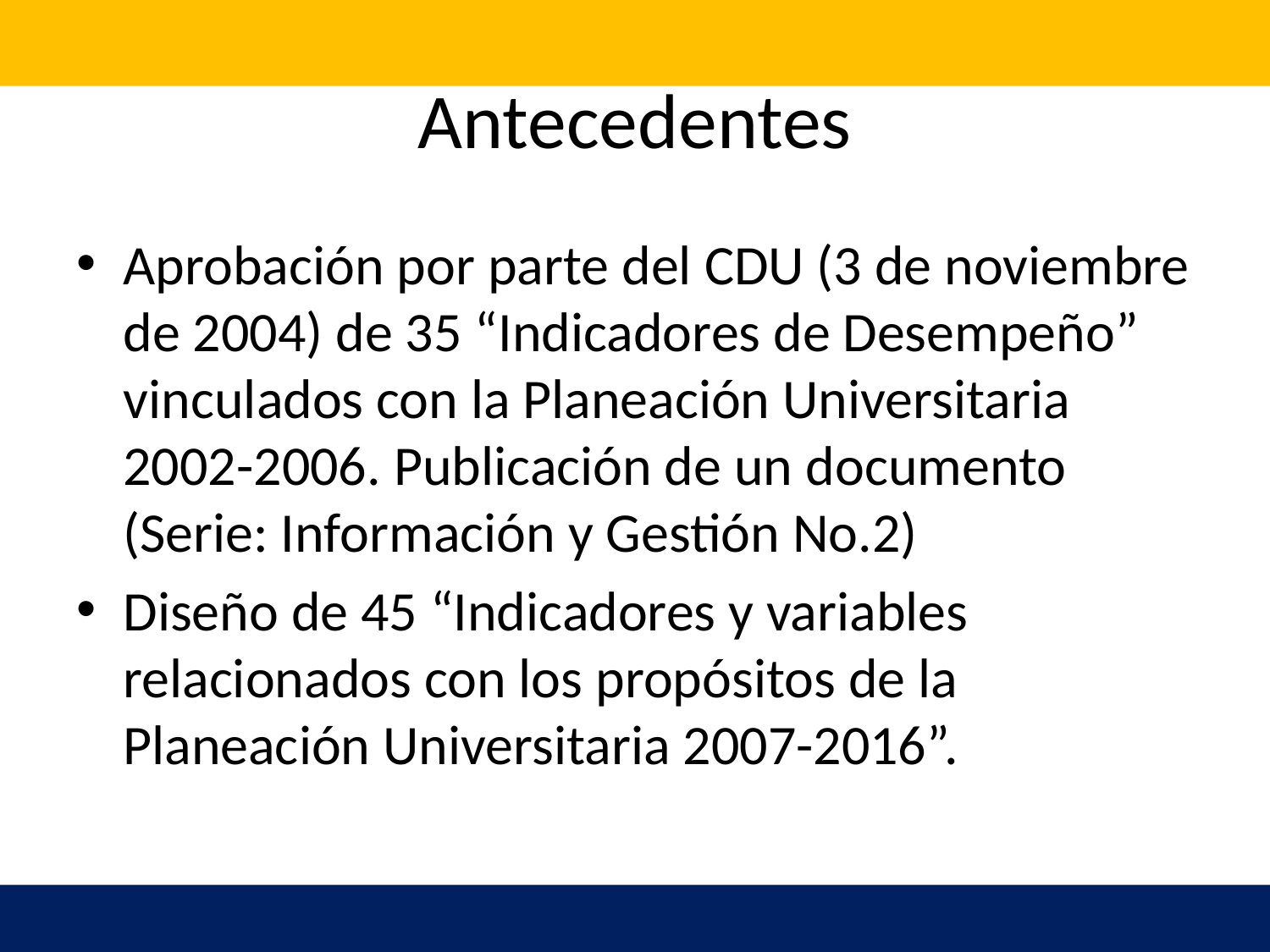

# Antecedentes
Aprobación por parte del CDU (3 de noviembre de 2004) de 35 “Indicadores de Desempeño” vinculados con la Planeación Universitaria 2002-2006. Publicación de un documento (Serie: Información y Gestión No.2)
Diseño de 45 “Indicadores y variables relacionados con los propósitos de la Planeación Universitaria 2007-2016”.